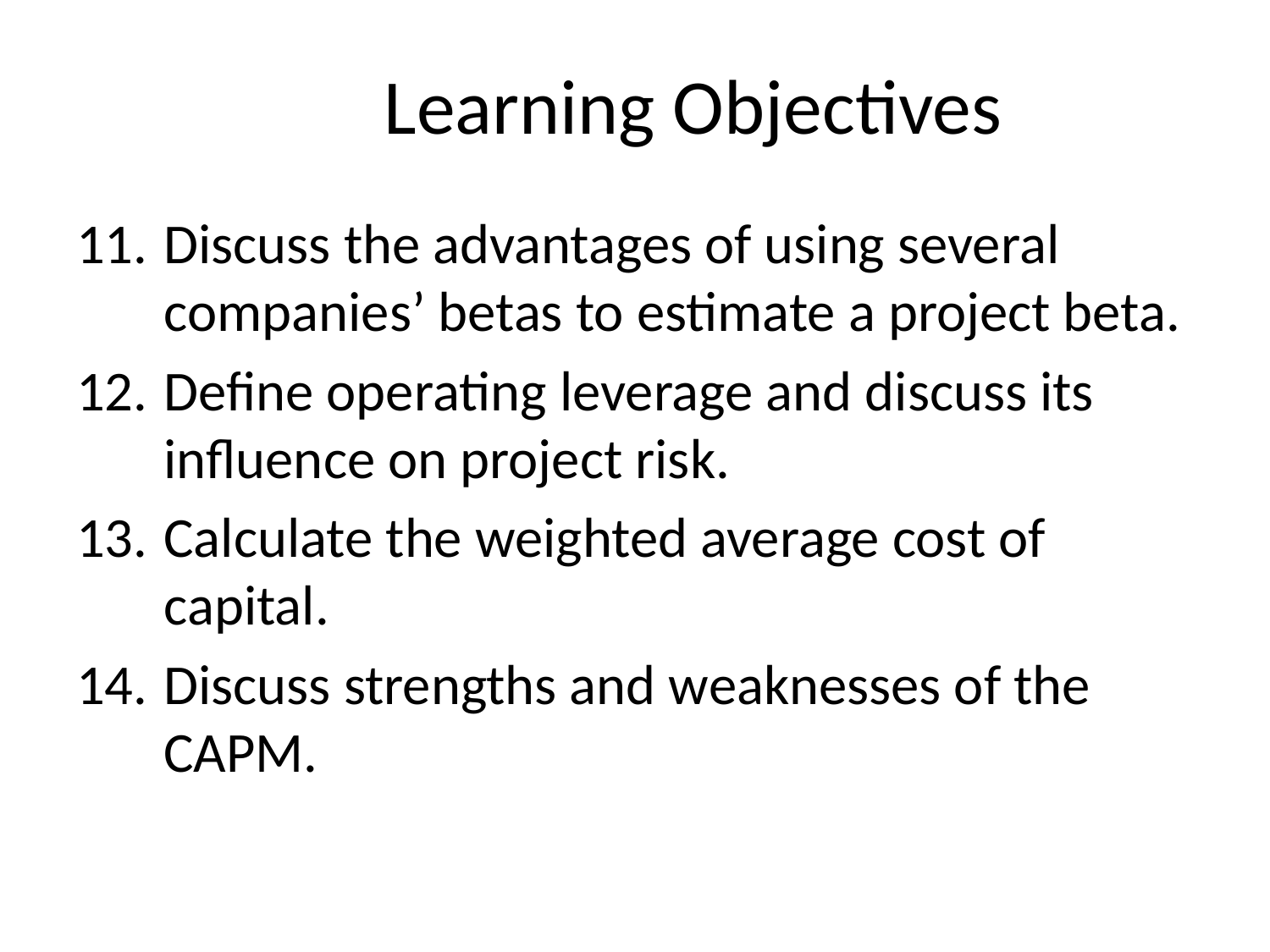

# Learning Objectives
Discuss the advantages of using several companies’ betas to estimate a project beta.
Define operating leverage and discuss its influence on project risk.
Calculate the weighted average cost of capital.
Discuss strengths and weaknesses of the CAPM.